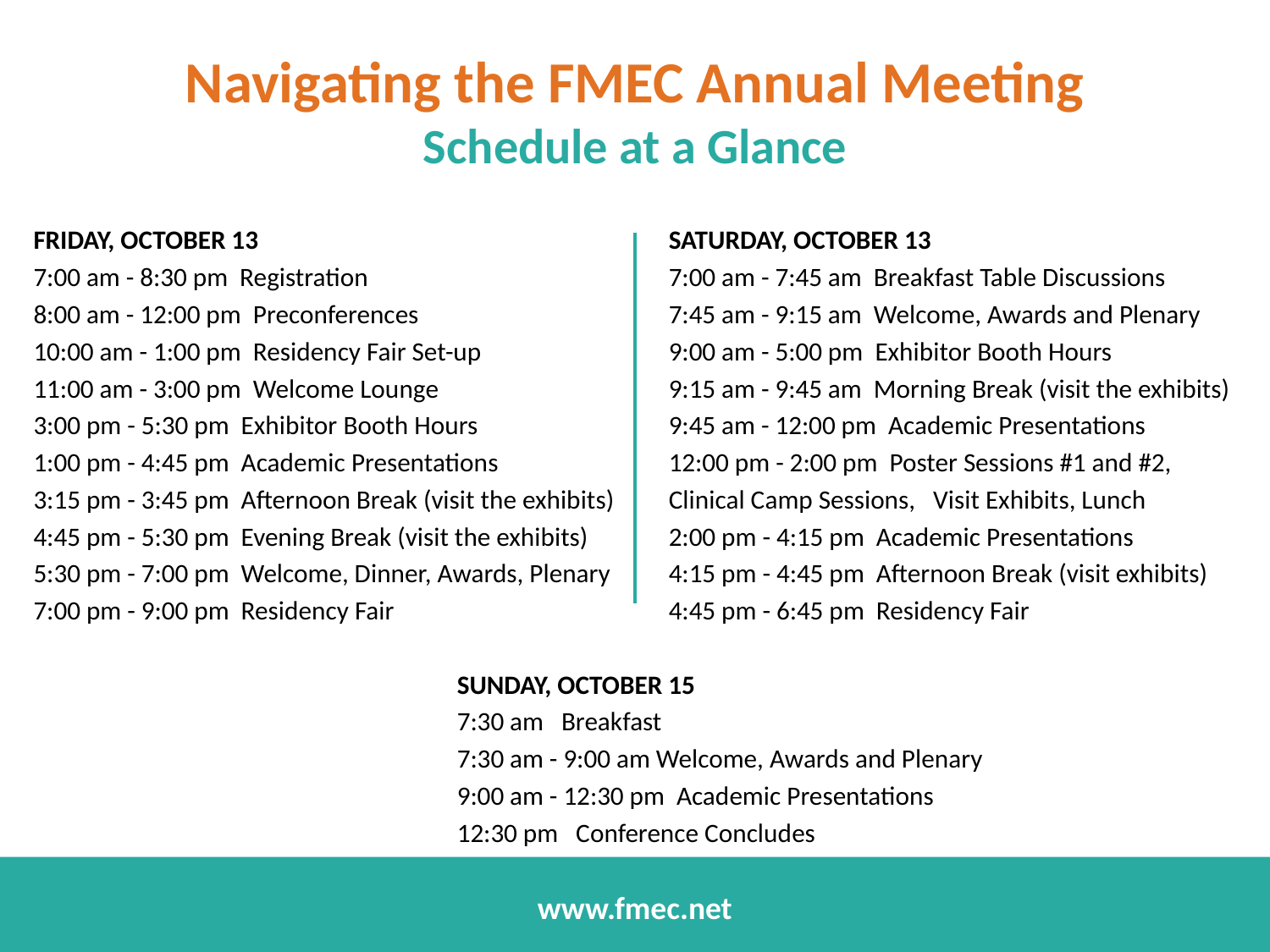

Navigating the FMEC Annual Meeting
Schedule at a Glance
FRIDAY, OCTOBER 13
7:00 am - 8:30 pm  Registration
8:00 am - 12:00 pm  Preconferences
10:00 am - 1:00 pm  Residency Fair Set-up
11:00 am - 3:00 pm  Welcome Lounge
3:00 pm - 5:30 pm  Exhibitor Booth Hours
1:00 pm - 4:45 pm  Academic Presentations
3:15 pm - 3:45 pm  Afternoon Break (visit the exhibits)
4:45 pm - 5:30 pm  Evening Break (visit the exhibits)
5:30 pm - 7:00 pm  Welcome, Dinner, Awards, Plenary
7:00 pm - 9:00 pm  Residency Fair
SATURDAY, OCTOBER 13
7:00 am - 7:45 am  Breakfast Table Discussions
7:45 am - 9:15 am  Welcome, Awards and Plenary 9:00 am - 5:00 pm  Exhibitor Booth Hours
9:15 am - 9:45 am  Morning Break (visit the exhibits) 9:45 am - 12:00 pm  Academic Presentations
12:00 pm - 2:00 pm  Poster Sessions #1 and #2, Clinical Camp Sessions,   Visit Exhibits, Lunch
2:00 pm - 4:15 pm  Academic Presentations
4:15 pm - 4:45 pm  Afternoon Break (visit exhibits)
4:45 pm - 6:45 pm  Residency Fair
SUNDAY, OCTOBER 15
7:30 am   Breakfast
7:30 am - 9:00 am Welcome, Awards and Plenary
9:00 am - 12:30 pm  Academic Presentations
12:30 pm   Conference Concludes
www.fmec.net